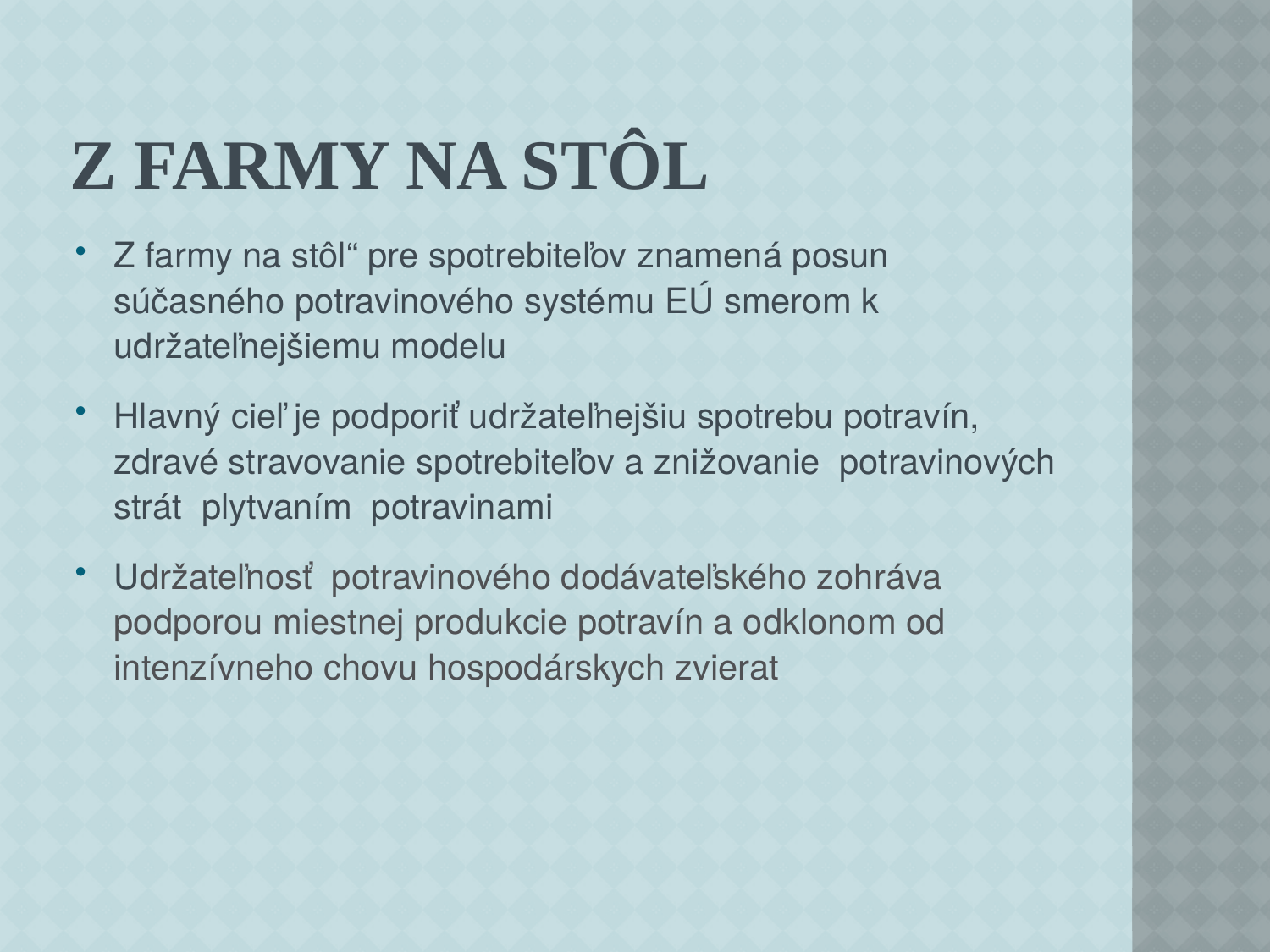

# Z farmy na stôl
Z farmy na stôl“ pre spotrebiteľov znamená posun súčasného potravinového systému EÚ smerom k udržateľnejšiemu modelu
Hlavný cieľ je podporiť udržateľnejšiu spotrebu potravín, zdravé stravovanie spotrebiteľov a znižovanie  potravinových strát  plytvaním  potravinami
Udržateľnosť  potravinového dodávateľského zohráva podporou miestnej produkcie potravín a odklonom od intenzívneho chovu hospodárskych zvierat